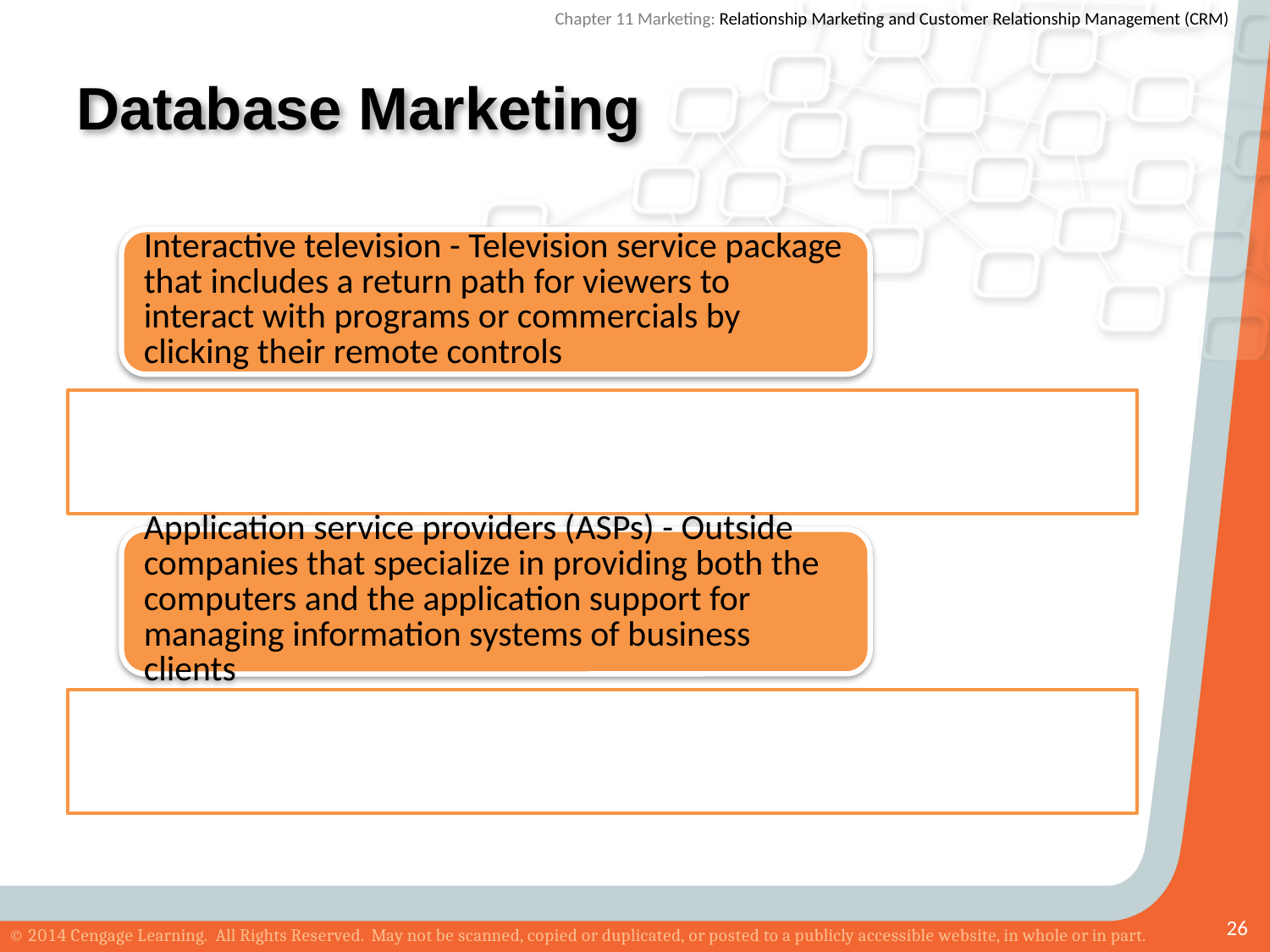

# Database Marketing
Interactive television - Television service package that includes a return path for viewers to interact with programs or commercials by clicking their remote controls
Application service providers (ASPs) - Outside companies that specialize in providing both the computers and the application support for managing information systems of business clients
26